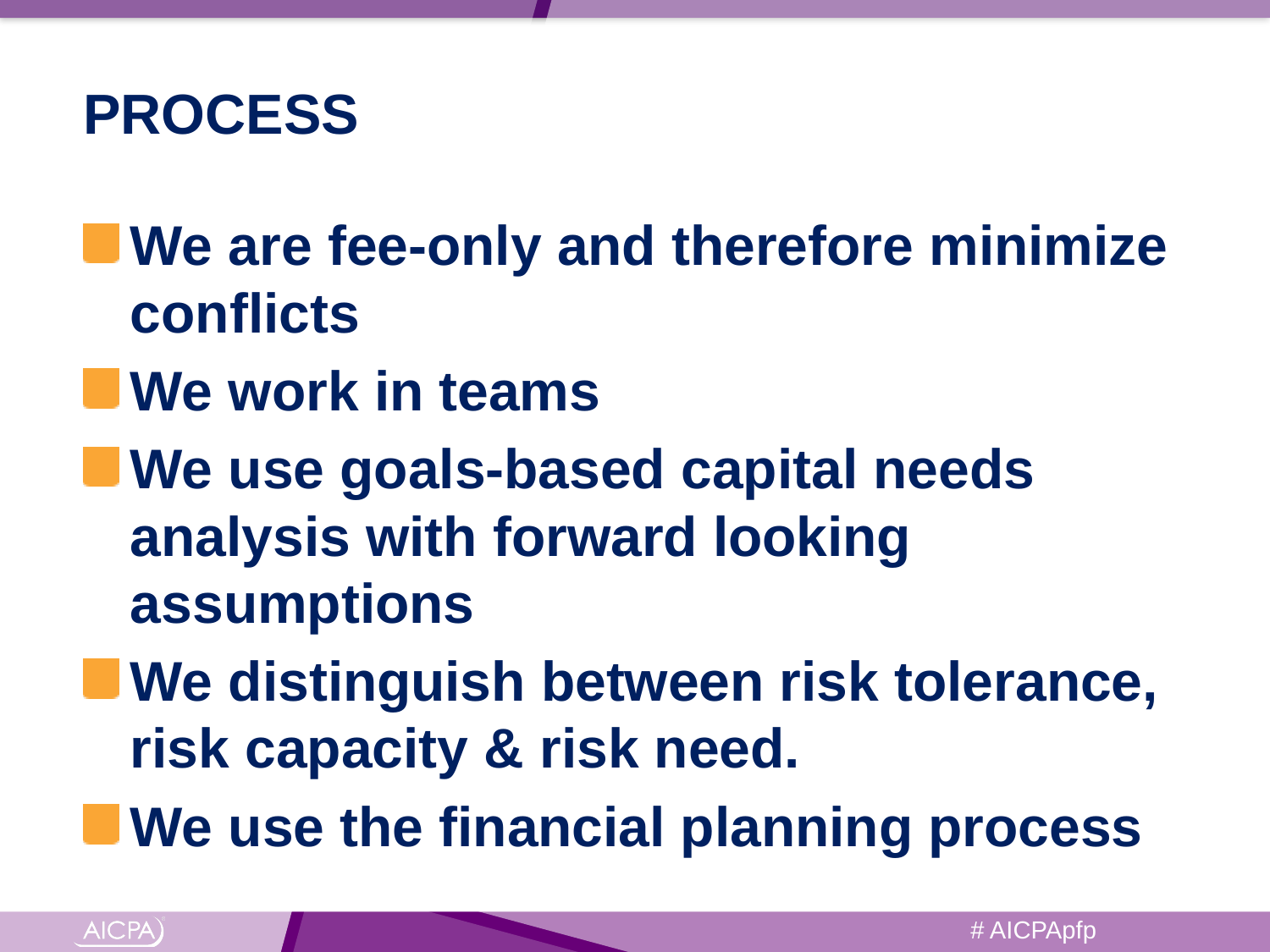

# PROCESS
We are fee-only and therefore minimize conflicts
We work in teams
We use goals-based capital needs analysis with forward looking assumptions
We distinguish between risk tolerance, risk capacity & risk need.
We use the financial planning process